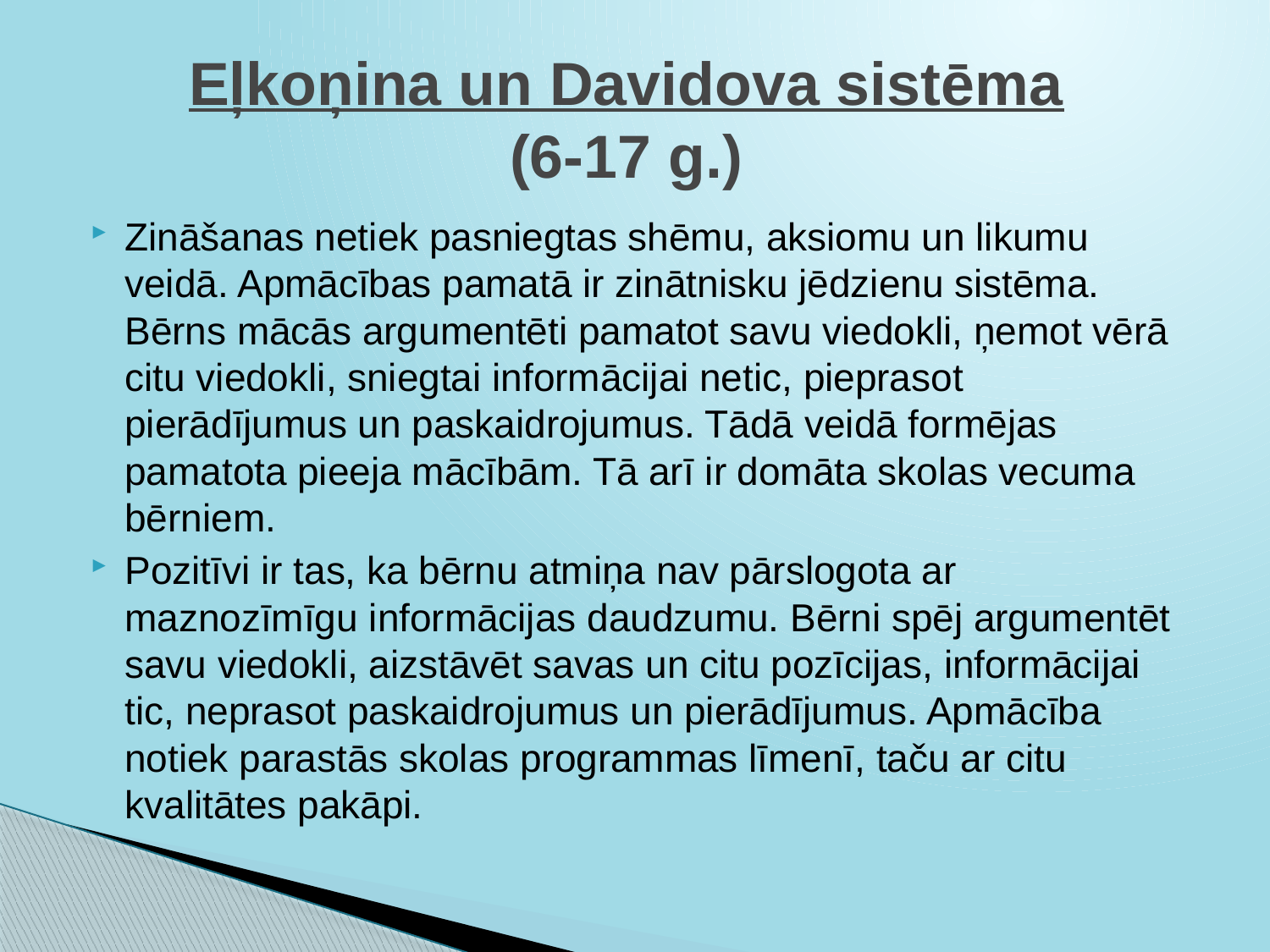

# Eļkoņina un Davidova sistēma (6-17 g.)
Zināšanas netiek pasniegtas shēmu, aksiomu un likumu veidā. Apmācības pamatā ir zinātnisku jēdzienu sistēma. Bērns mācās argumentēti pamatot savu viedokli, ņemot vērā citu viedokli, sniegtai informācijai netic, pieprasot pierādījumus un paskaidrojumus. Tādā veidā formējas pamatota pieeja mācībām. Tā arī ir domāta skolas vecuma bērniem.
Pozitīvi ir tas, ka bērnu atmiņa nav pārslogota ar maznozīmīgu informācijas daudzumu. Bērni spēj argumentēt savu viedokli, aizstāvēt savas un citu pozīcijas, informācijai tic, neprasot paskaidrojumus un pierādījumus. Apmācība notiek parastās skolas programmas līmenī, taču ar citu kvalitātes pakāpi.